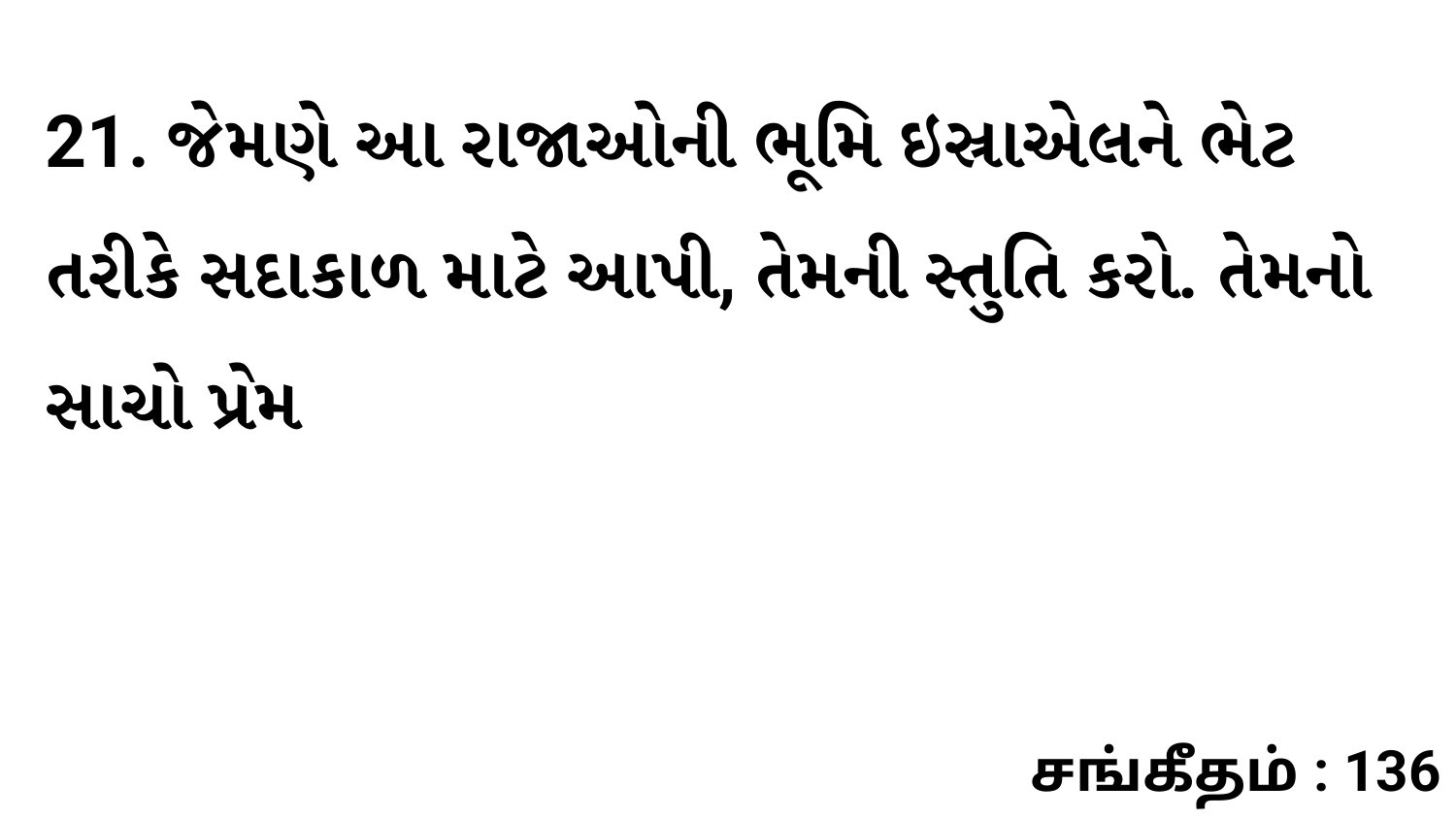

21. જેમણે આ રાજાઓની ભૂમિ ઇસ્રાએલને ભેટ તરીકે સદાકાળ માટે આપી, તેમની સ્તુતિ કરો. તેમનો સાચો પ્રેમ
சங்கீதம் : 136